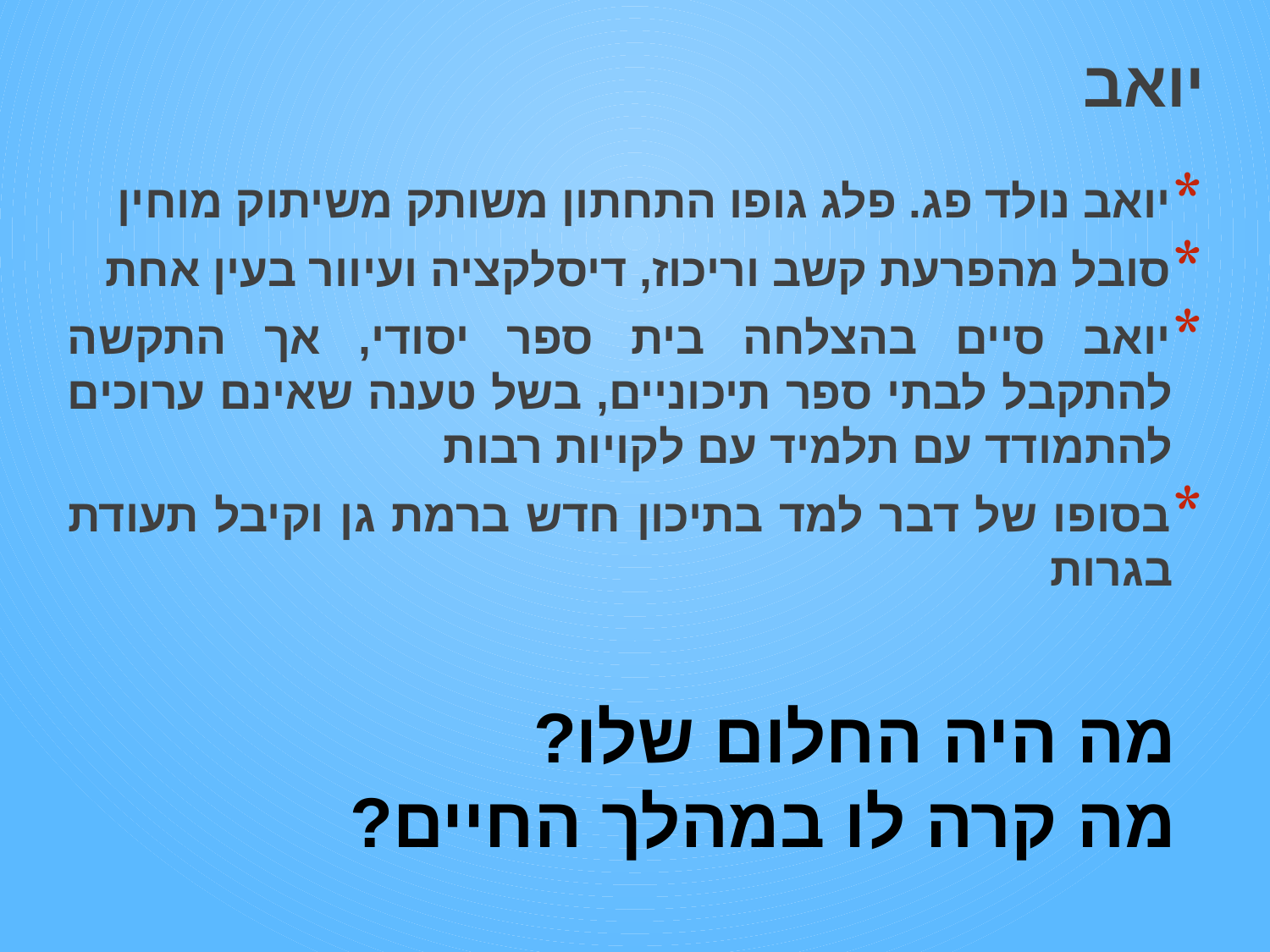

יואב
יואב נולד פג. פלג גופו התחתון משותק משיתוק מוחין
סובל מהפרעת קשב וריכוז, דיסלקציה ועיוור בעין אחת‏
יואב סיים בהצלחה בית ספר יסודי, אך התקשה להתקבל לבתי ספר תיכוניים, בשל טענה שאינם ערוכים להתמודד עם תלמיד עם לקויות רבות
בסופו של דבר למד בתיכון חדש ברמת גן וקיבל תעודת בגרות

# מה היה החלום שלו? מה קרה לו במהלך החיים?